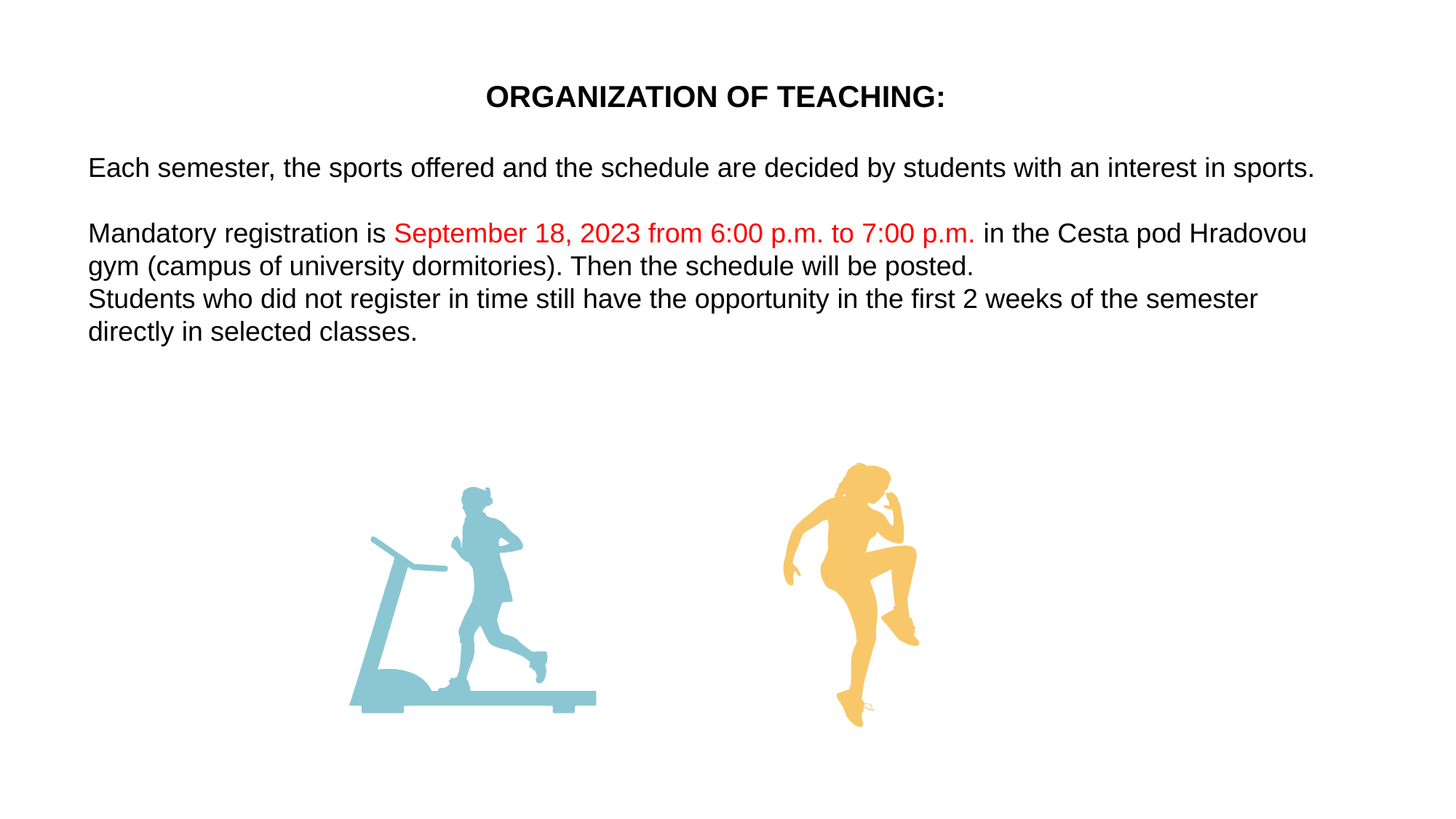

ORGANIZATION OF TEACHING:

Each semester, the sports offered and the schedule are decided by students with an interest in sports.

Mandatory registration is September 18, 2023 from 6:00 p.m. to 7:00 p.m. in the Cesta pod Hradovou gym (campus of university dormitories). Then the schedule will be posted.
Students who did not register in time still have the opportunity in the first 2 weeks of the semester directly in selected classes.